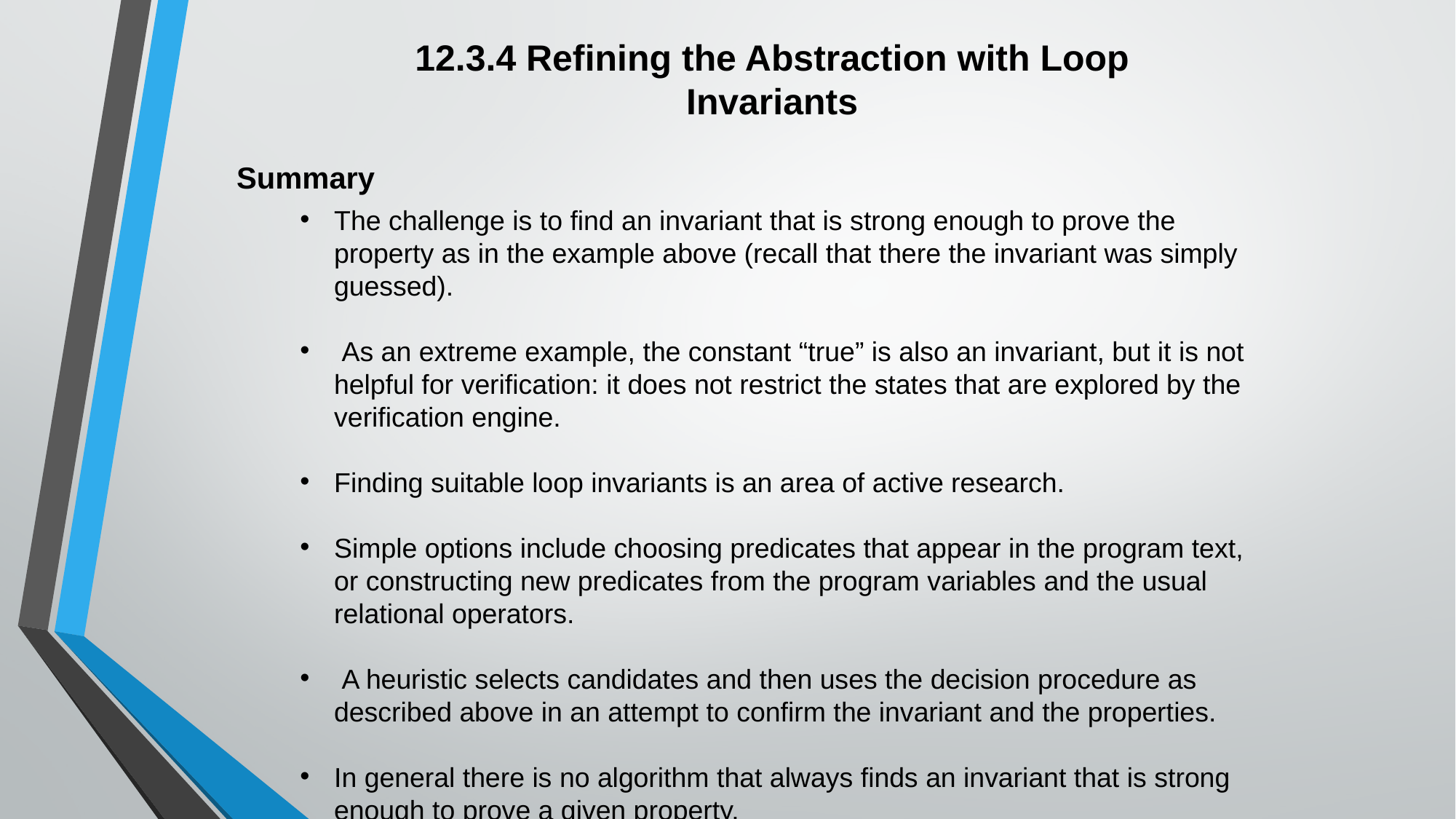

12.3.4 Refining the Abstraction with Loop Invariants
Summary
The challenge is to find an invariant that is strong enough to prove the property as in the example above (recall that there the invariant was simply guessed).

 As an extreme example, the constant “true” is also an invariant, but it is not helpful for verification: it does not restrict the states that are explored by the verification engine.

Finding suitable loop invariants is an area of active research.

Simple options include choosing predicates that appear in the program text, or constructing new predicates from the program variables and the usual relational operators.

 A heuristic selects candidates and then uses the decision procedure as described above in an attempt to confirm the invariant and the properties.

In general there is no algorithm that always finds an invariant that is strong enough to prove a given property.